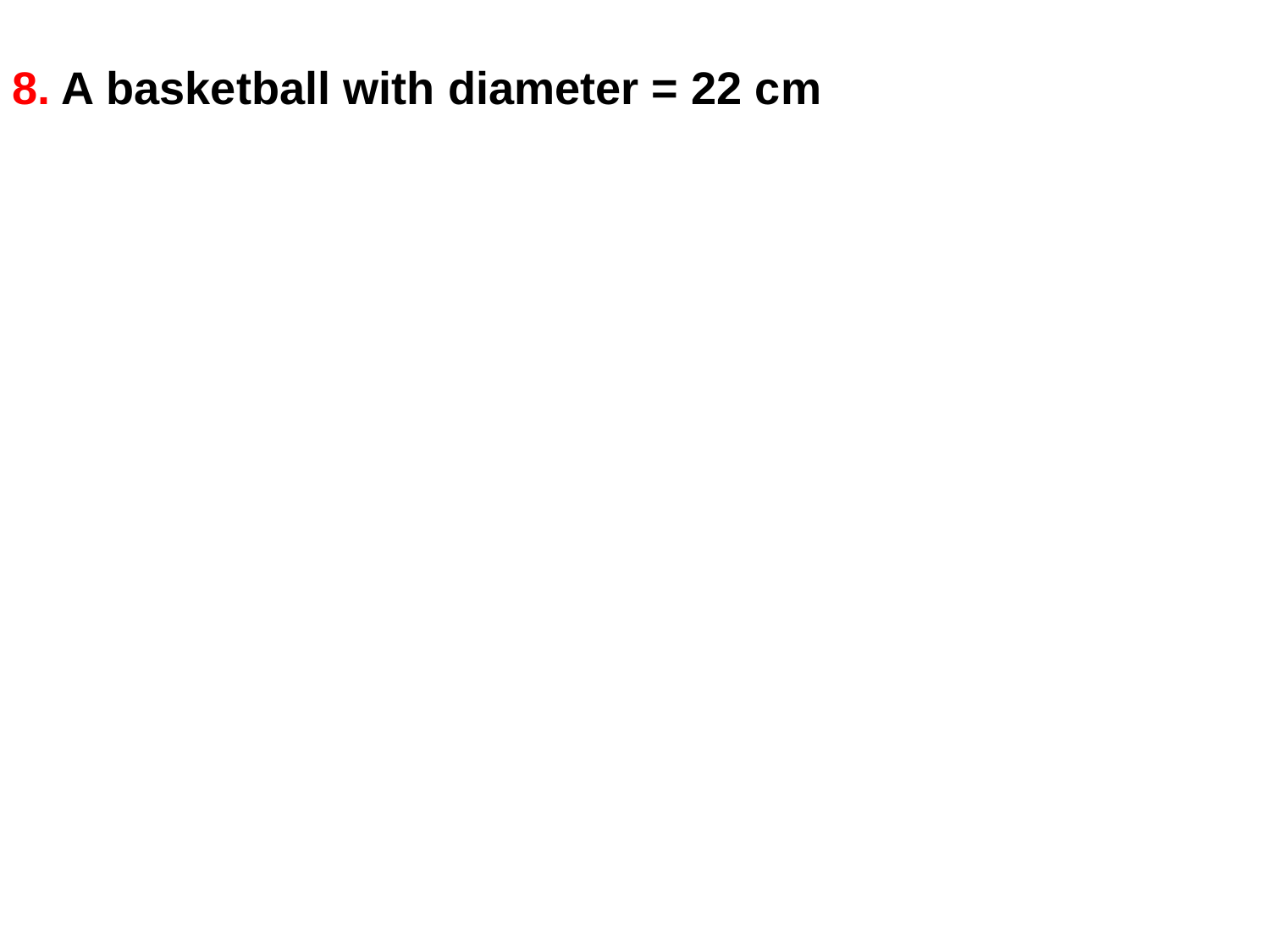

8. A basketball with diameter = 22 cm